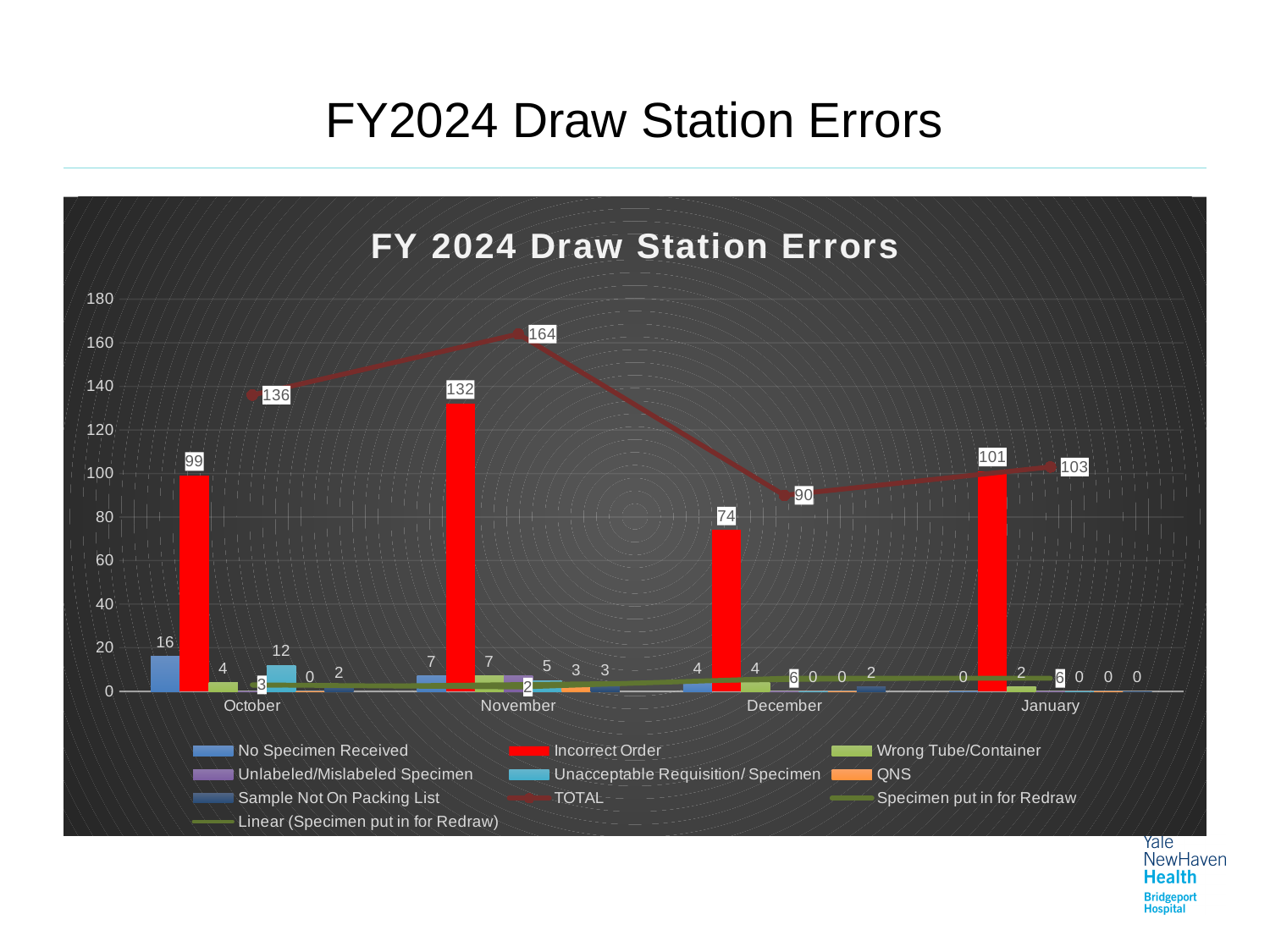

# FY2024 Draw Station Errors

### Chart: FY 2024 Draw Station Errors

| Category | No Specimen Received | Incorrect Order | Wrong Tube/Container | Unlabeled/Mislabeled Specimen | Unacceptable Requisition/ Specimen | QNS | Sample Not On Packing List | TOTAL | Specimen put in for Redraw |
|---|---|---|---|---|---|---|---|---|---|
| October | 16.0 | 99.0 | 4.0 | 0.0 | 12.0 | 0.0 | 2.0 | 136.0 | 3.0 |
| November | 7.0 | 132.0 | 7.0 | 7.0 | 5.0 | 3.0 | 3.0 | 164.0 | 2.0 |
| December | 4.0 | 74.0 | 4.0 | 0.0 | 0.0 | 0.0 | 2.0 | 90.0 | 6.0 |
| January | 0.0 | 101.0 | 2.0 | 0.0 | 0.0 | 0.0 | 0.0 | 103.0 | 6.0 |